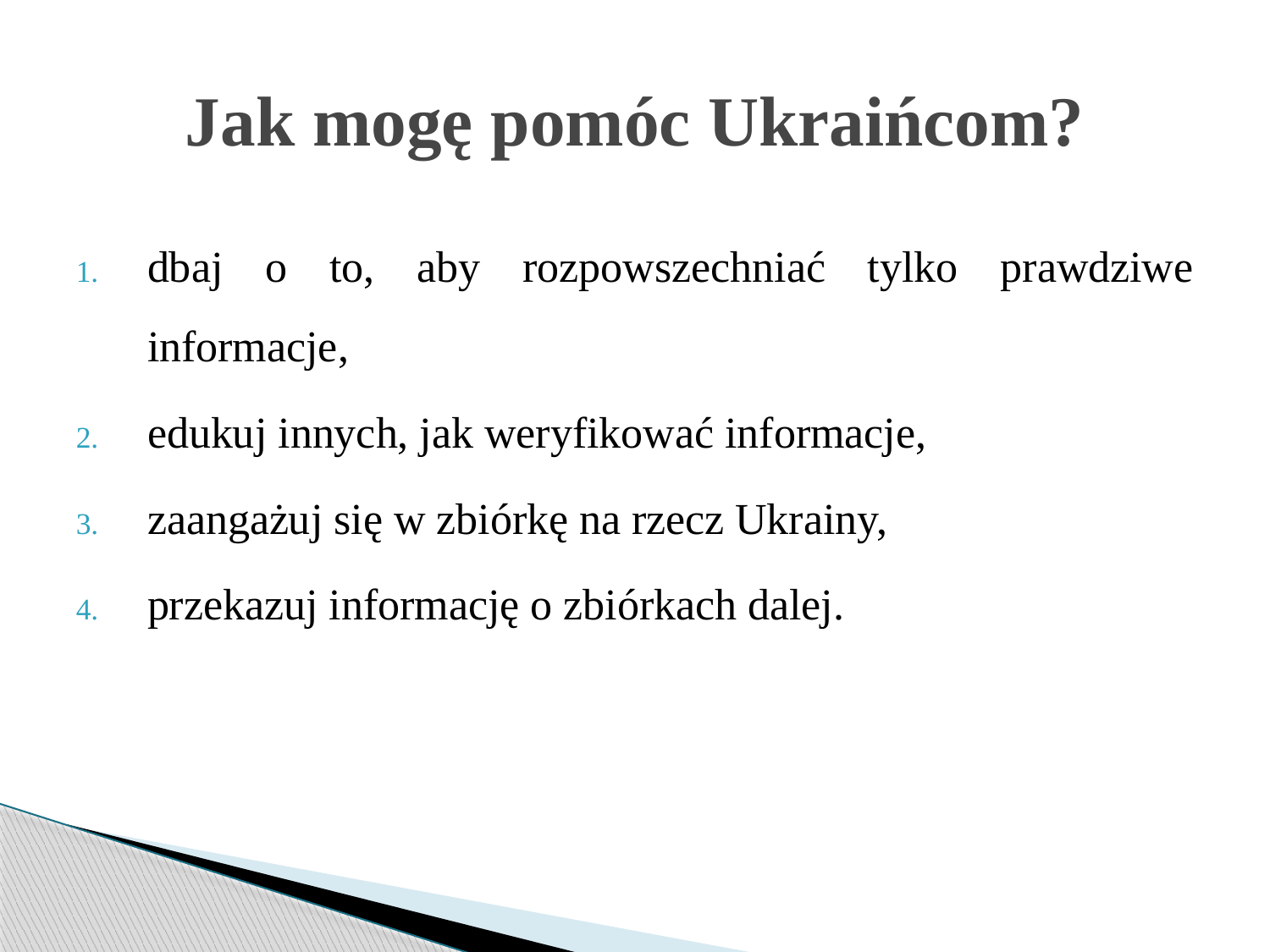

# Jak mogę pomóc Ukraińcom?
dbaj o to, aby rozpowszechniać tylko prawdziwe informacje,
edukuj innych, jak weryfikować informacje,
zaangażuj się w zbiórkę na rzecz Ukrainy,
przekazuj informację o zbiórkach dalej.